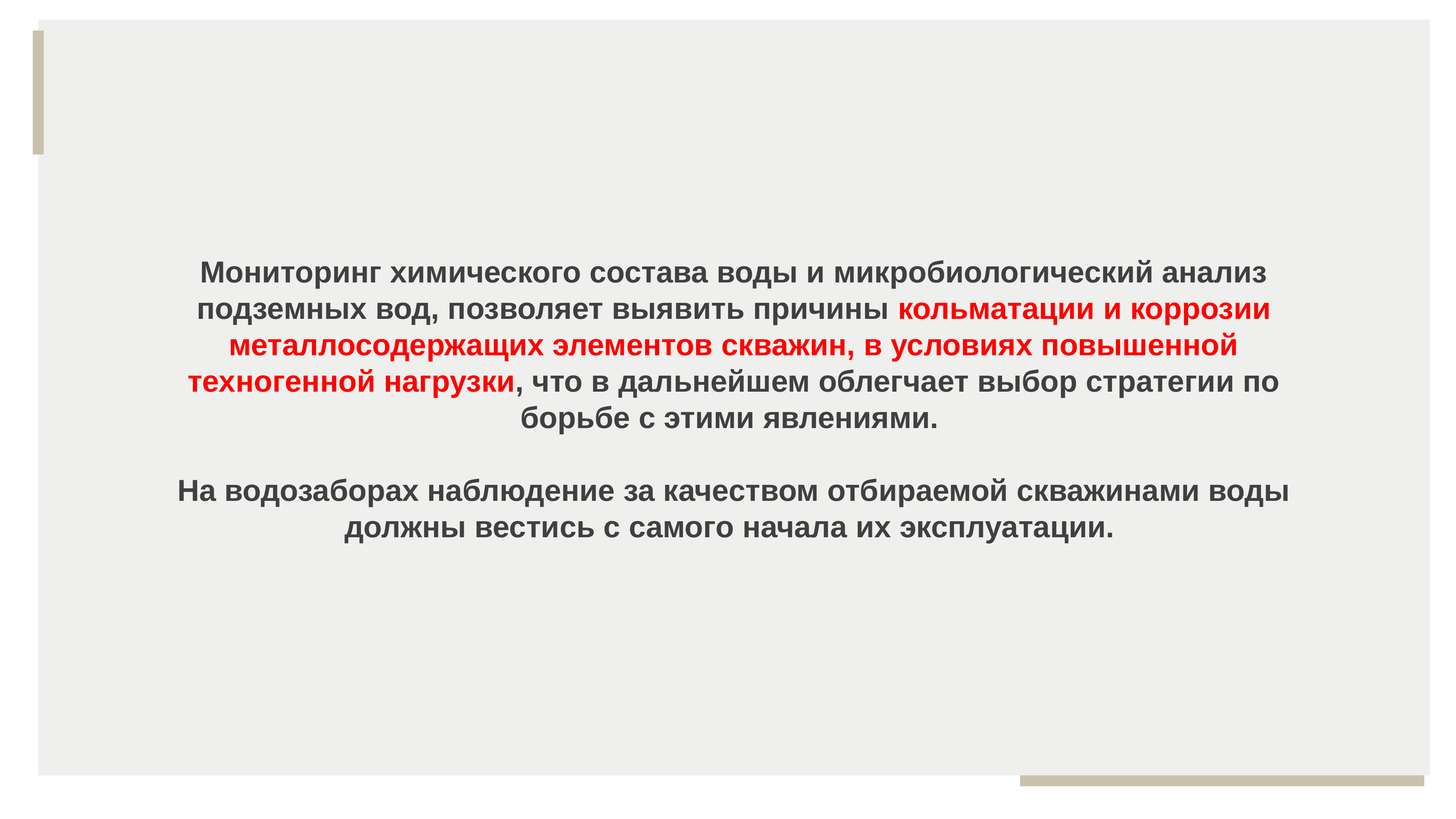

Мониторинг химического состава воды и микробиологический анализ подземных вод, позволяет выявить причины кольматации и коррозии металлосодержащих элементов скважин, в условиях повышенной техногенной нагрузки, что в дальнейшем облегчает выбор стратегии по борьбе с этими явлениями.

На водозаборах наблюдение за качеством отбираемой скважинами воды должны вестись с самого начала их эксплуатации.